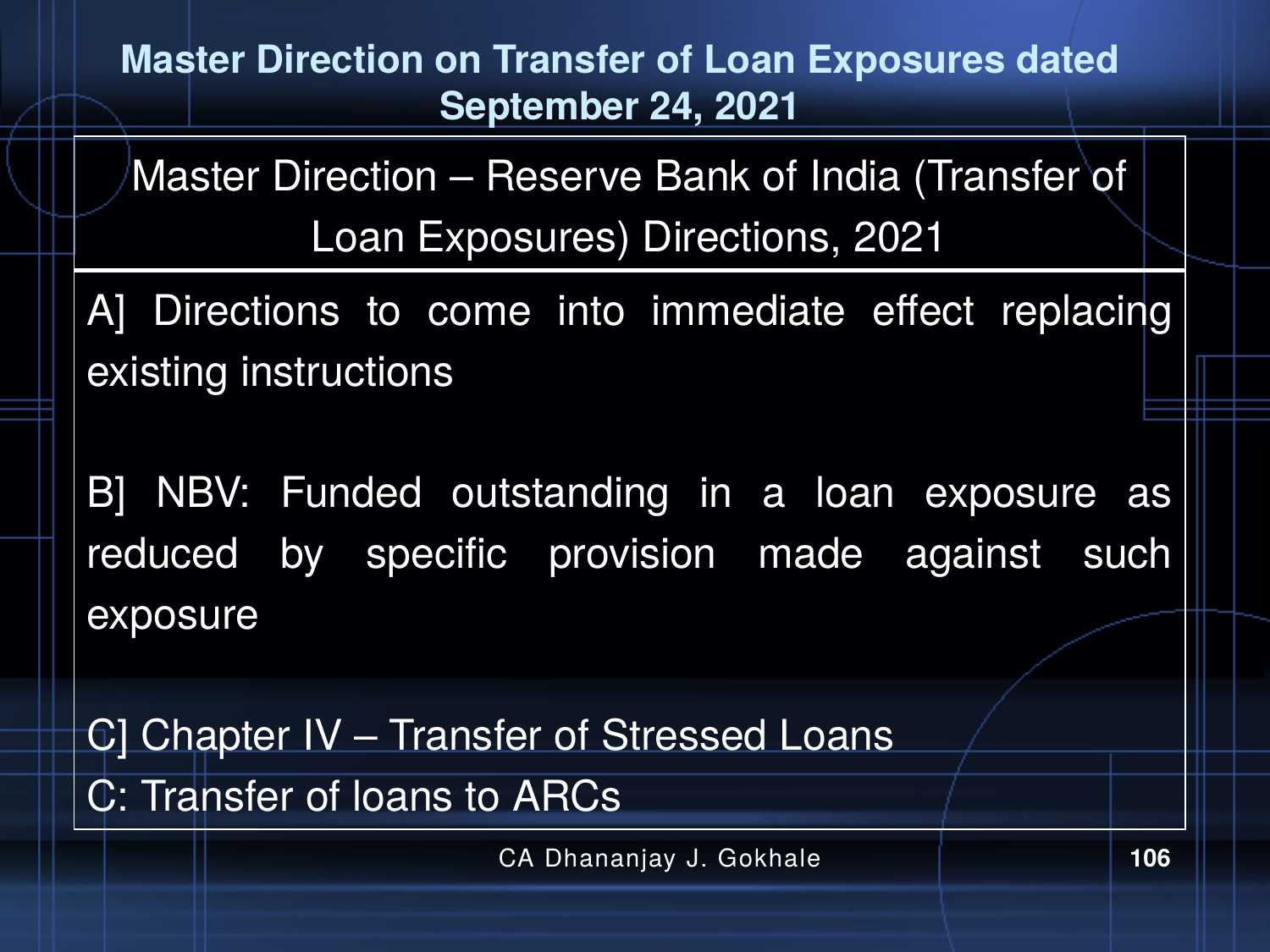

# Master Direction on Transfer of Loan Exposures dated September 24, 2021
| Master Direction – Reserve Bank of India (Transfer of Loan Exposures) Directions, 2021 |
| --- |
| A] Directions to come into immediate effect replacing existing instructions B] NBV: Funded outstanding in a loan exposure as reduced by specific provision made against such exposure C] Chapter IV – Transfer of Stressed Loans C: Transfer of loans to ARCs |
CA Dhananjay J. Gokhale
106